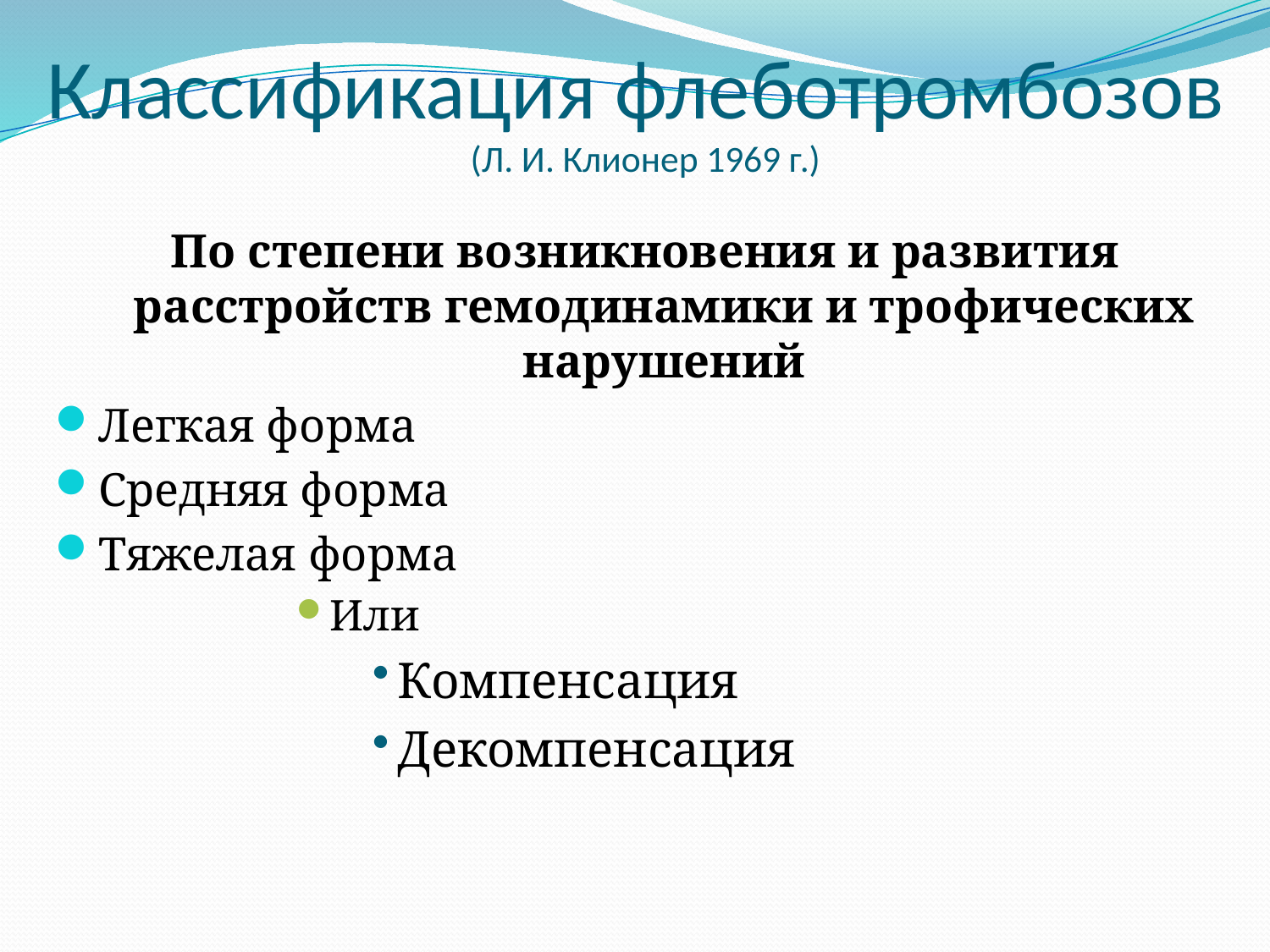

# Классификация флеботромбозов (Л. И. Клионер 1969 г.)
По степени возникновения и развития расстройств гемодинамики и трофических нарушений
Легкая форма
Средняя форма
Тяжелая форма
Или
Компенсация
Декомпенсация